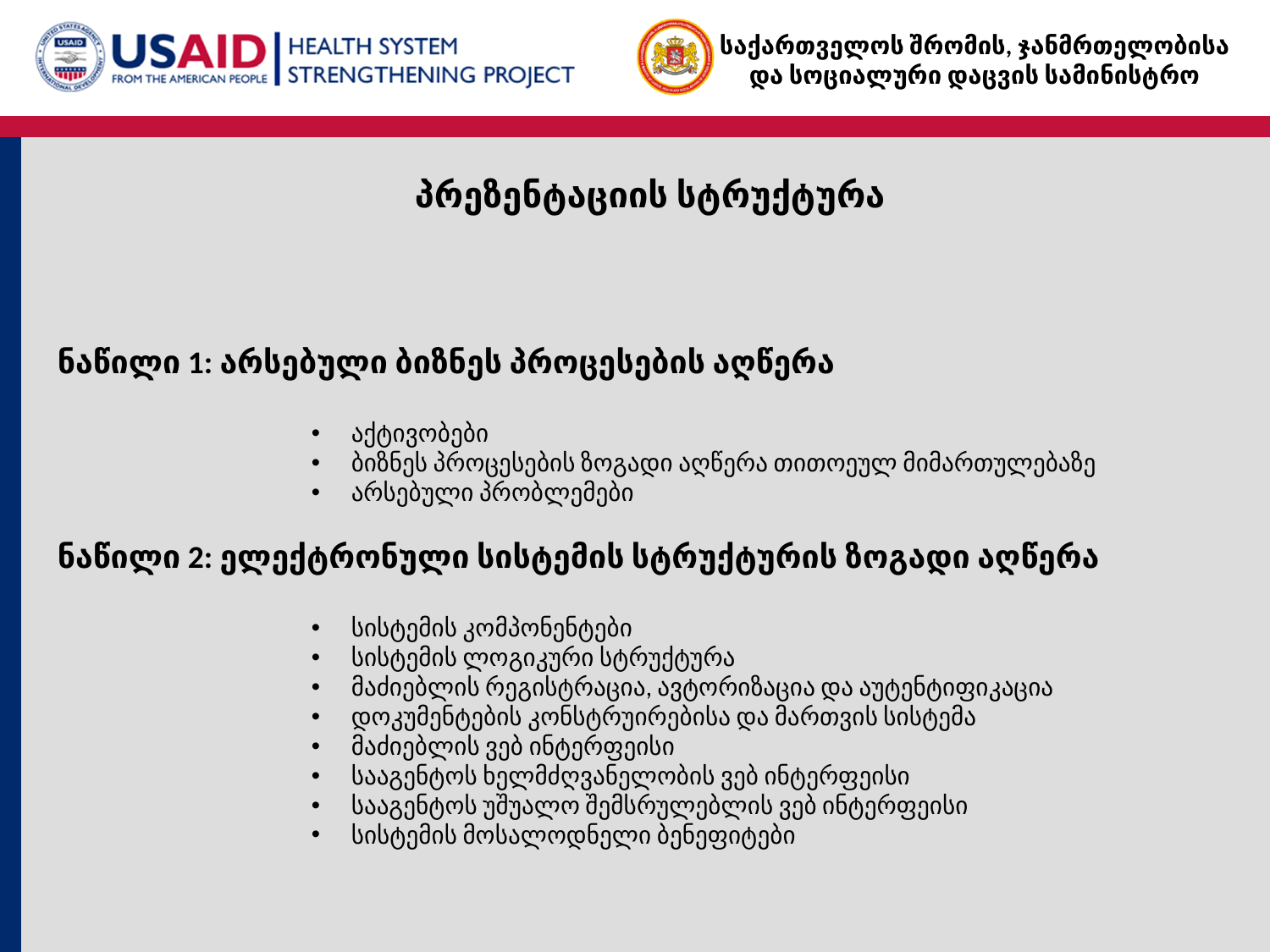

პრეზენტაციის სტრუქტურა

ნაწილი 1: არსებული ბიზნეს პროცესების აღწერა

აქტივობები
ბიზნეს პროცესების ზოგადი აღწერა თითოეულ მიმართულებაზე
არსებული პრობლემები

ნაწილი 2: ელექტრონული სისტემის სტრუქტურის ზოგადი აღწერა

სისტემის კომპონენტები
სისტემის ლოგიკური სტრუქტურა
მაძიებლის რეგისტრაცია, ავტორიზაცია და აუტენტიფიკაცია
დოკუმენტების კონსტრუირებისა და მართვის სისტემა
მაძიებლის ვებ ინტერფეისი
სააგენტოს ხელმძღვანელობის ვებ ინტერფეისი
სააგენტოს უშუალო შემსრულებლის ვებ ინტერფეისი
სისტემის მოსალოდნელი ბენეფიტები